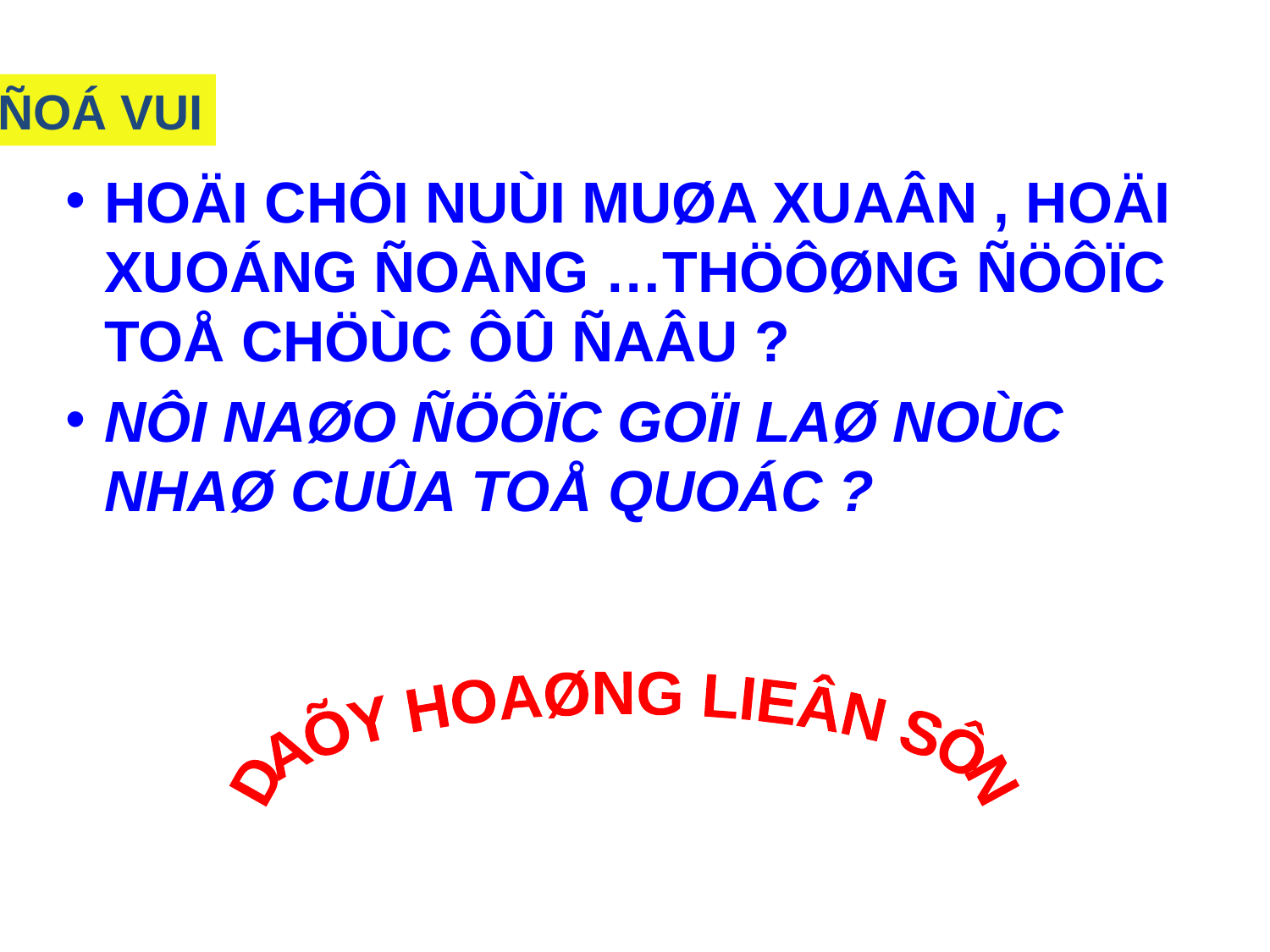

ÑOÁ VUI
HOÄI CHÔI NUÙI MUØA XUAÂN , HOÄI XUOÁNG ÑOÀNG …THÖÔØNG ÑÖÔÏC TOÅ CHÖÙC ÔÛ ÑAÂU ?
NÔI NAØO ÑÖÔÏC GOÏI LAØ NOÙC NHAØ CUÛA TOÅ QUOÁC ?
DAÕY HOAØNG LIEÂN SÔN